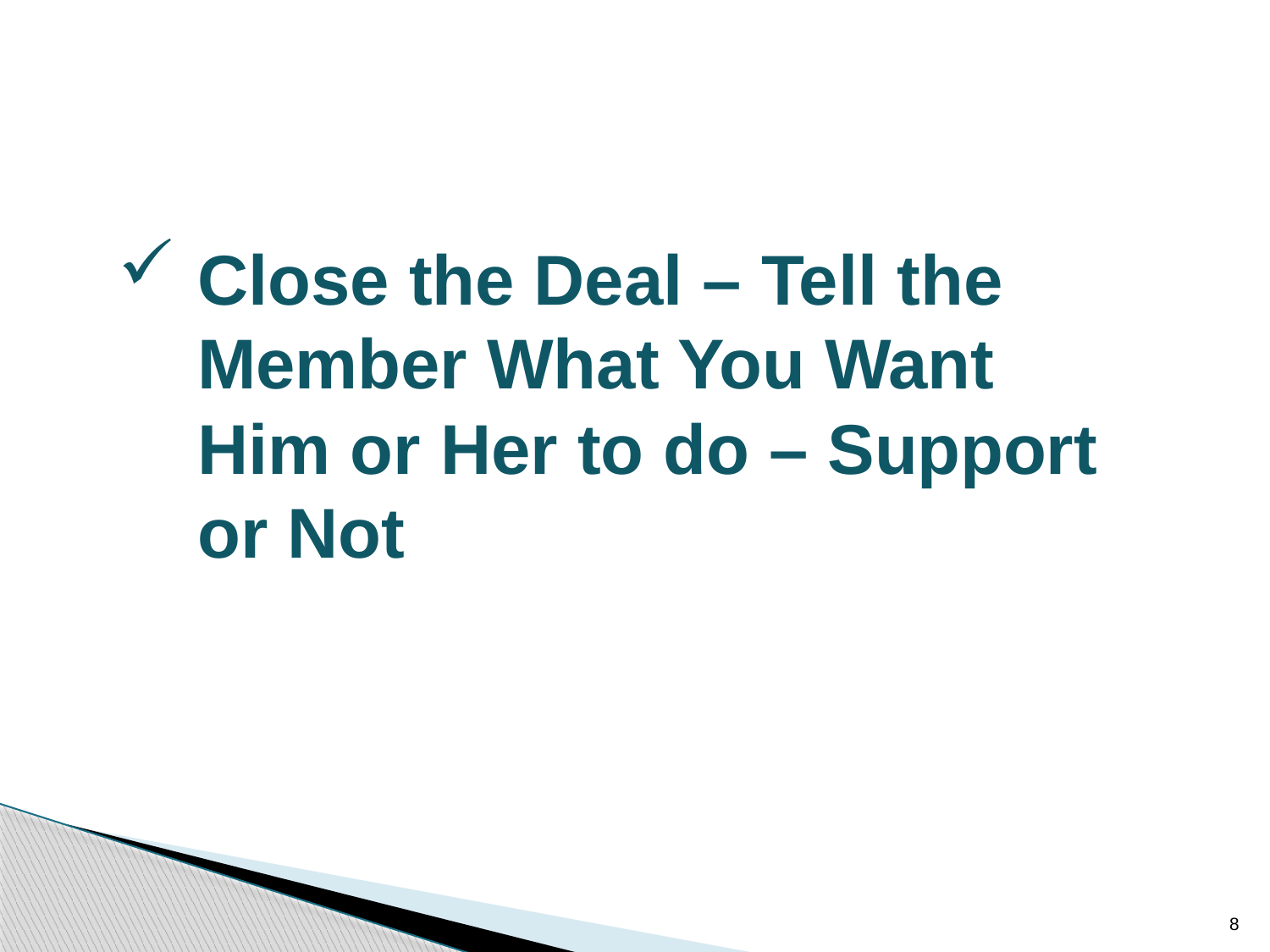

Close the Deal – Tell the Member What You Want Him or Her to do – Support or Not
8